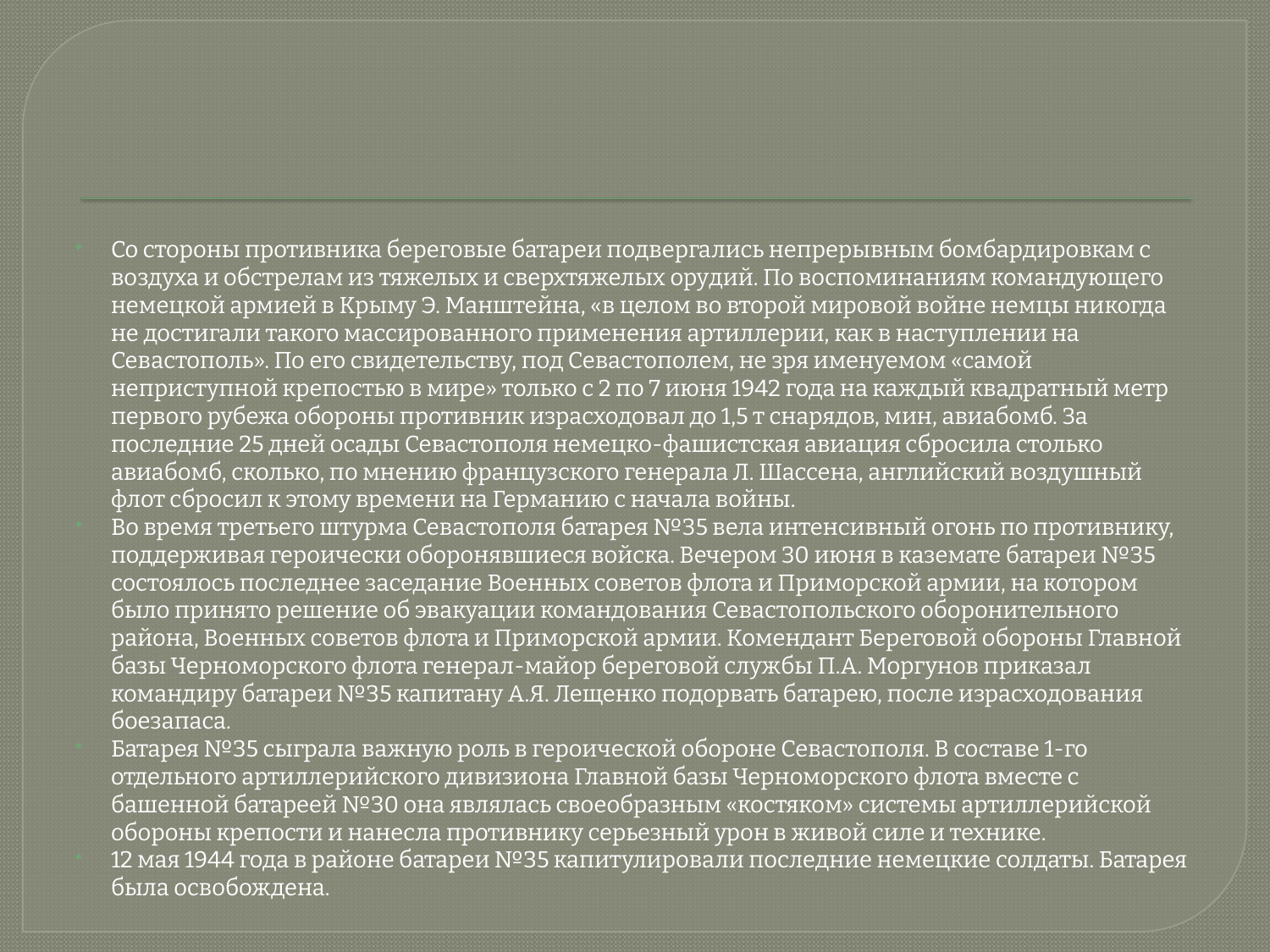

#
Со стороны противника береговые батареи подвергались непрерывным бомбардировкам с воздуха и обстрелам из тяжелых и сверхтяжелых орудий. По воспоминаниям командующего немецкой армией в Крыму Э. Манштейна, «в целом во второй мировой войне немцы никогда не достигали такого массированного применения артиллерии, как в наступлении на Севастополь». По его свидетельству, под Севастополем, не зря именуемом «самой неприступной крепостью в мире» только с 2 по 7 июня 1942 года на каждый квадратный метр первого рубежа обороны противник израсходовал до 1,5 т снарядов, мин, авиабомб. За последние 25 дней осады Севастополя немецко-фашистская авиация сбросила столько авиабомб, сколько, по мнению французского генерала Л. Шассена, английский воздушный флот сбросил к этому времени на Германию с начала войны.
Во время третьего штурма Севастополя батарея №35 вела интенсивный огонь по противнику, поддерживая героически оборонявшиеся войска. Вечером 30 июня в каземате батареи №35 состоялось последнее заседание Военных советов флота и Приморской армии, на котором было принято решение об эвакуации командования Севастопольского оборонительного района, Военных советов флота и Приморской армии. Комендант Береговой обороны Главной базы Черноморского флота генерал-майор береговой службы П.А. Моргунов приказал командиру батареи №35 капитану А.Я. Лещенко подорвать батарею, после израсходования боезапаса.
Батарея №35 сыграла важную роль в героической обороне Севастополя. В составе 1-го отдельного артиллерийского дивизиона Главной базы Черноморского флота вместе с башенной батареей №30 она являлась своеобразным «костяком» системы артиллерийской обороны крепости и нанесла противнику серьезный урон в живой силе и технике.
12 мая 1944 года в районе батареи №35 капитулировали последние немецкие солдаты. Батарея была освобождена.